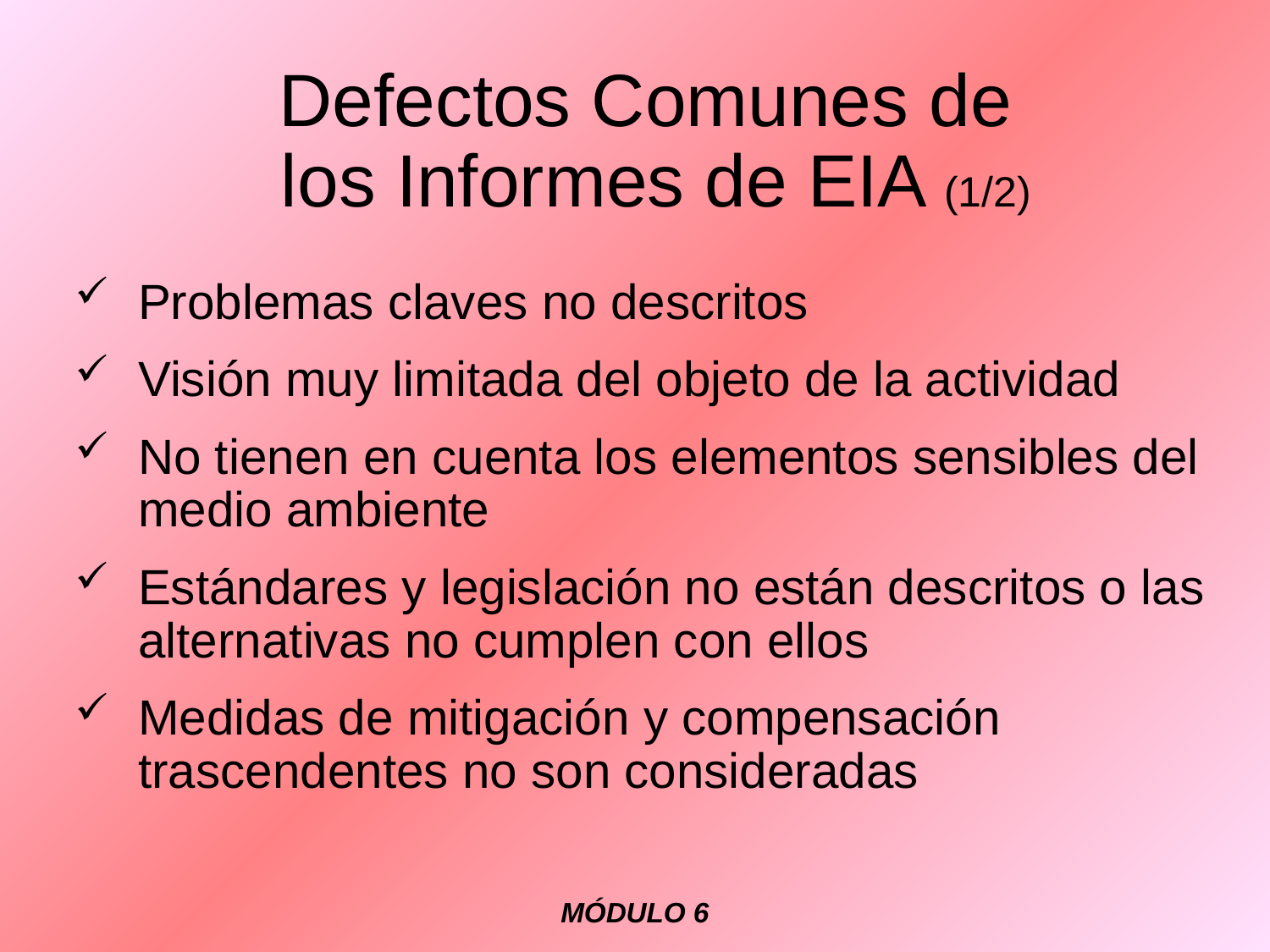

# Defectos Comunes de los Informes de EIA (1/2)
Problemas claves no descritos
Visión muy limitada del objeto de la actividad
No tienen en cuenta los elementos sensibles del medio ambiente
Estándares y legislación no están descritos o las alternativas no cumplen con ellos
Medidas de mitigación y compensación trascendentes no son consideradas

MÓDULO 6